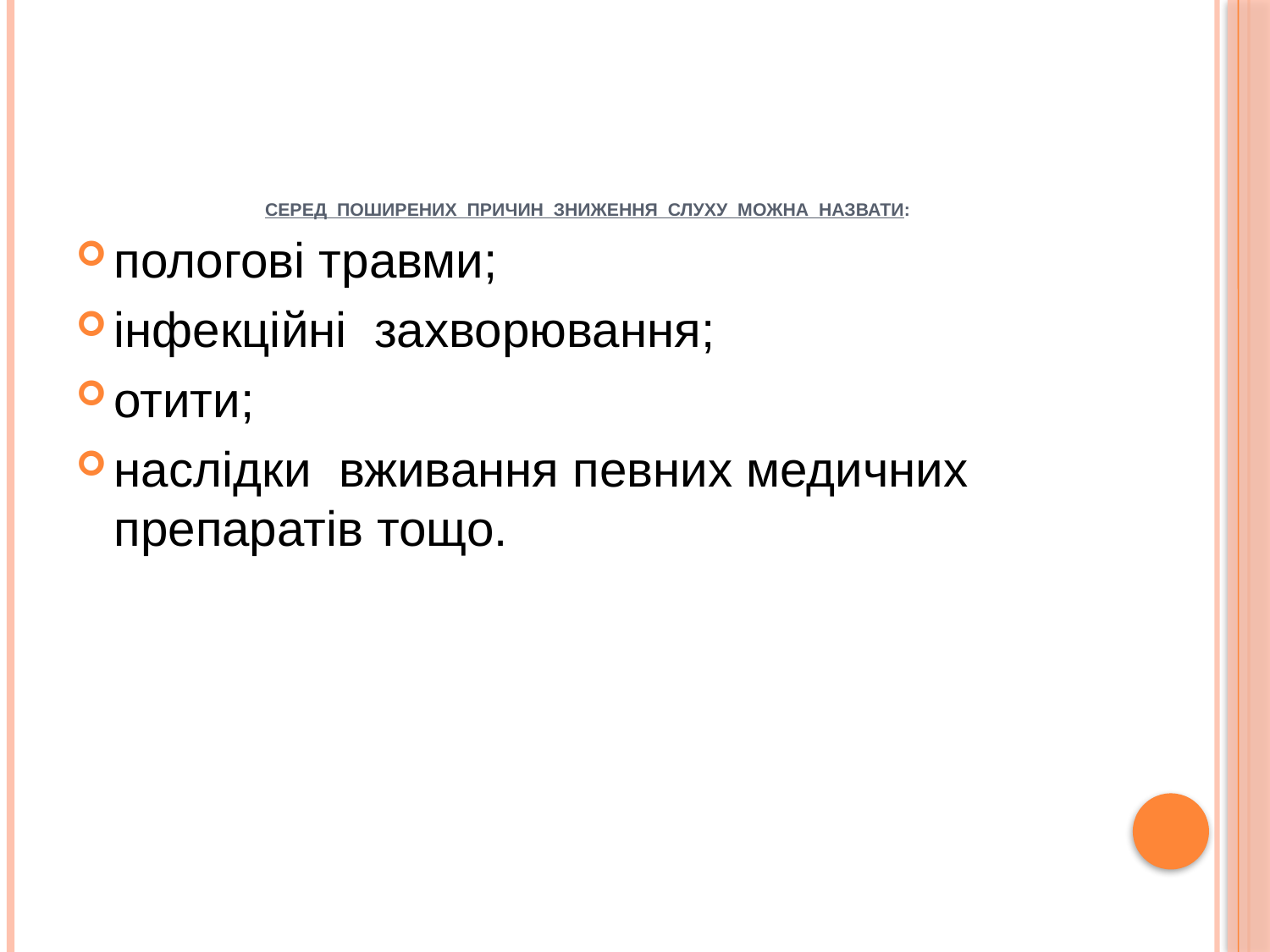

# Серед  поширених  причин  зниження  слуху  можна  назвати:
пологові травми;
інфекційні  захворювання;
отити;
наслідки  вживання певних медичних препаратів тощо.